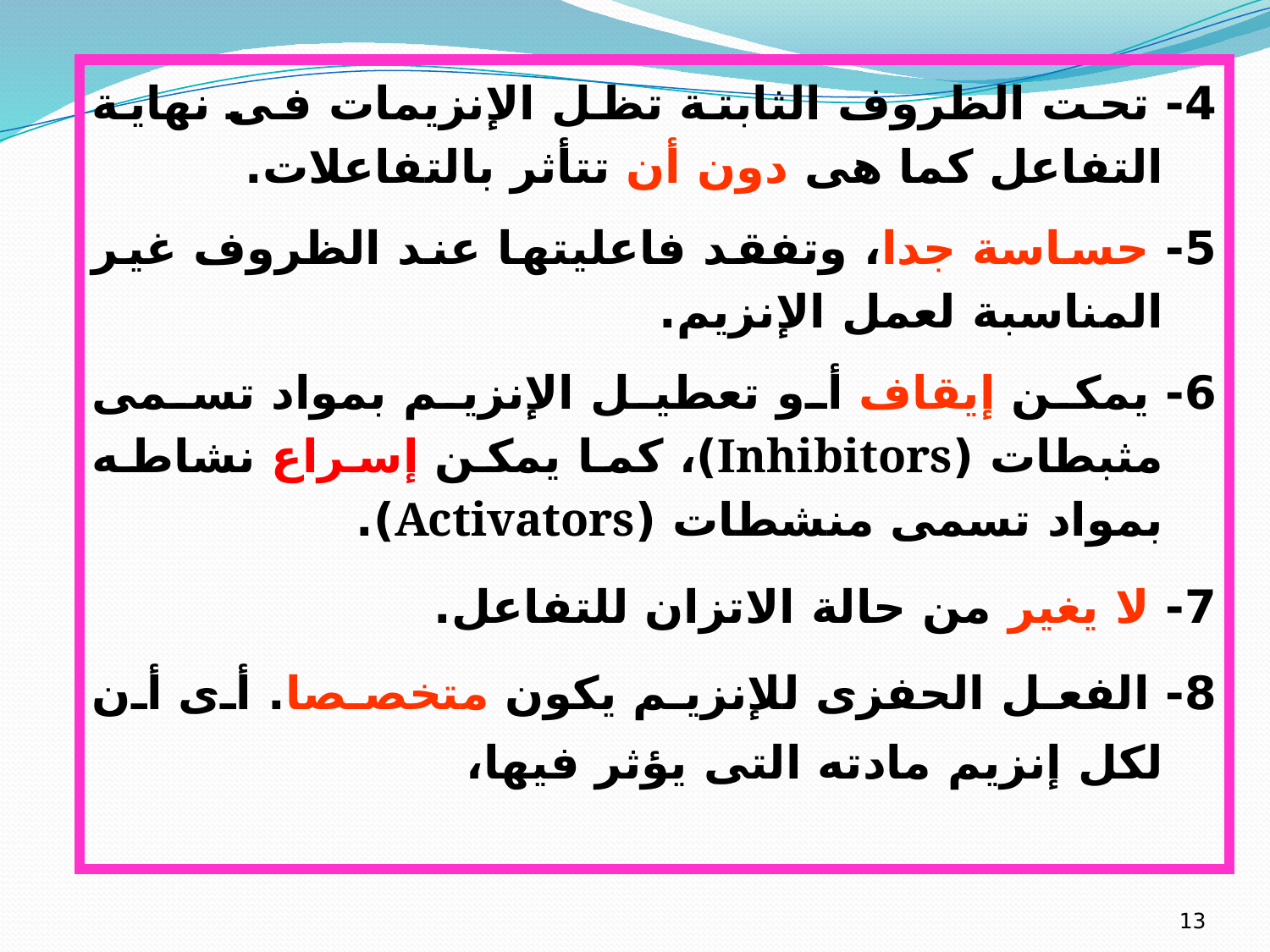

4- تحت الظروف الثابتة تظل الإنزيمات فى نهاية التفاعل كما هى دون أن تتأثر بالتفاعلات.
5- حساسة جدا، وتفقد فاعليتها عند الظروف غير المناسبة لعمل الإنزيم.
6- يمكن إيقاف أو تعطيل الإنزيم بمواد تسمى مثبطات (Inhibitors)، كما يمكن إسراع نشاطه بمواد تسمى منشطات (Activators).
7- لا يغير من حالة الاتزان للتفاعل.
8- الفعل الحفزى للإنزيم يكون متخصصا. أى أن لكل إنزيم مادته التى يؤثر فيها،

13